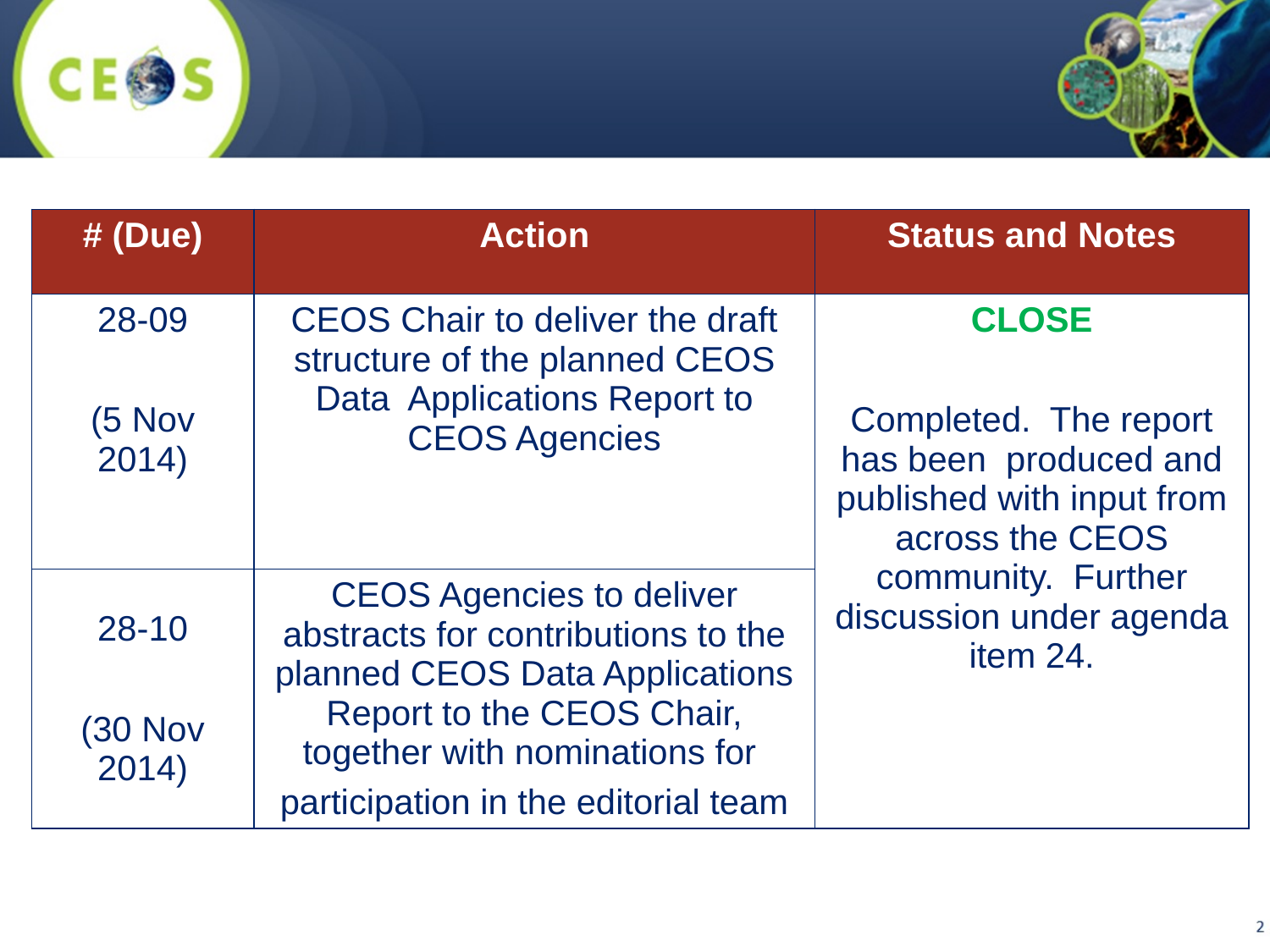

| # (Due) | Action | Status and Notes |
| --- | --- | --- |
| 28-09 (5 Nov 2014) | CEOS Chair to deliver the draft structure of the planned CEOS Data Applications Report to CEOS Agencies | CLOSE Completed. The report has been produced and published with input from across the CEOS community. Further discussion under agenda item 24. |
| 28-10 (30 Nov 2014) | CEOS Agencies to deliver abstracts for contributions to the planned CEOS Data Applications Report to the CEOS Chair, together with nominations for participation in the editorial team |  |